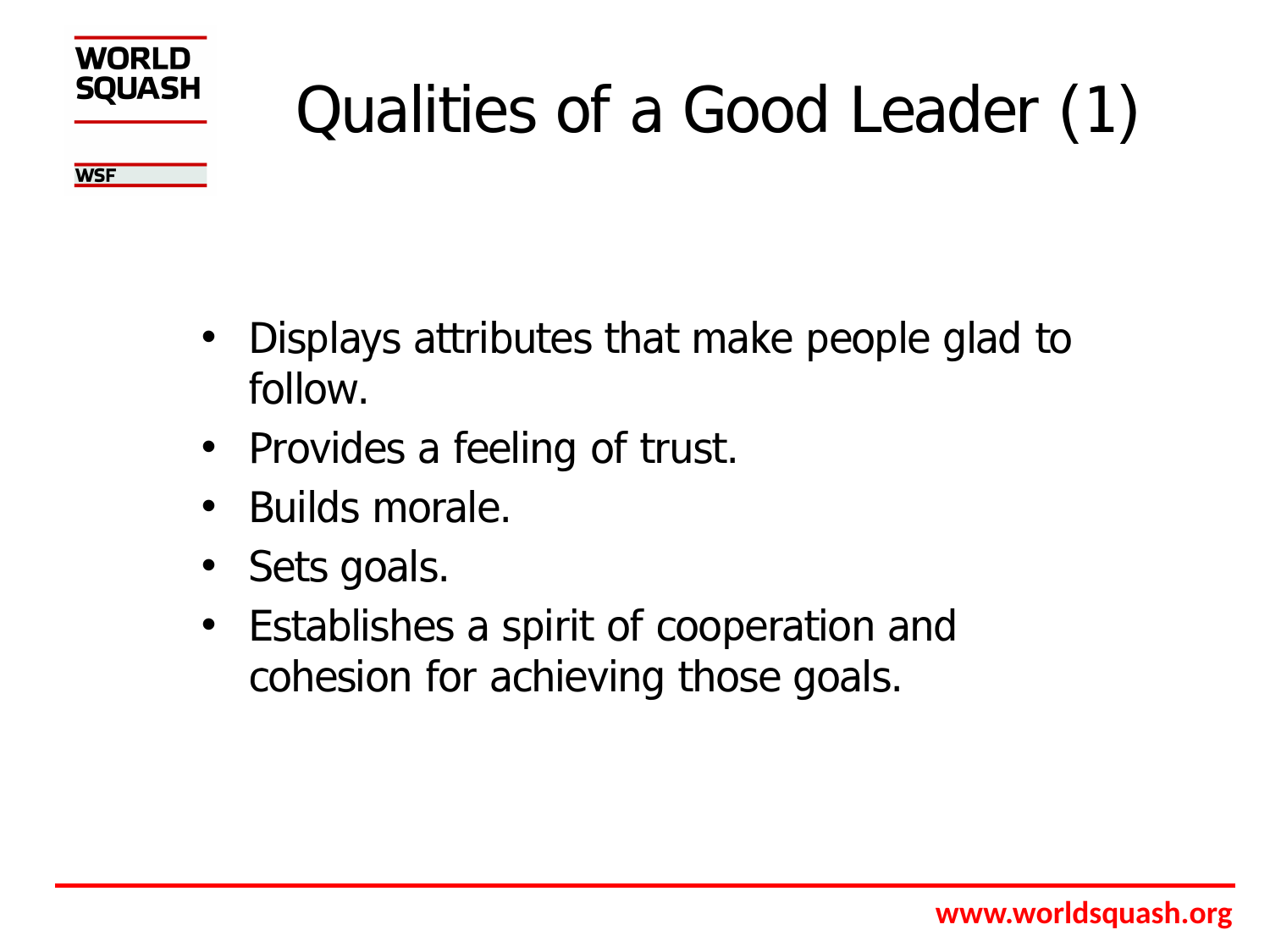

# Qualities of a Good Leader (1)

Displays attributes that make people glad to follow.
Provides a feeling of trust.
Builds morale.
Sets goals.
Establishes a spirit of cooperation and cohesion for achieving those goals.